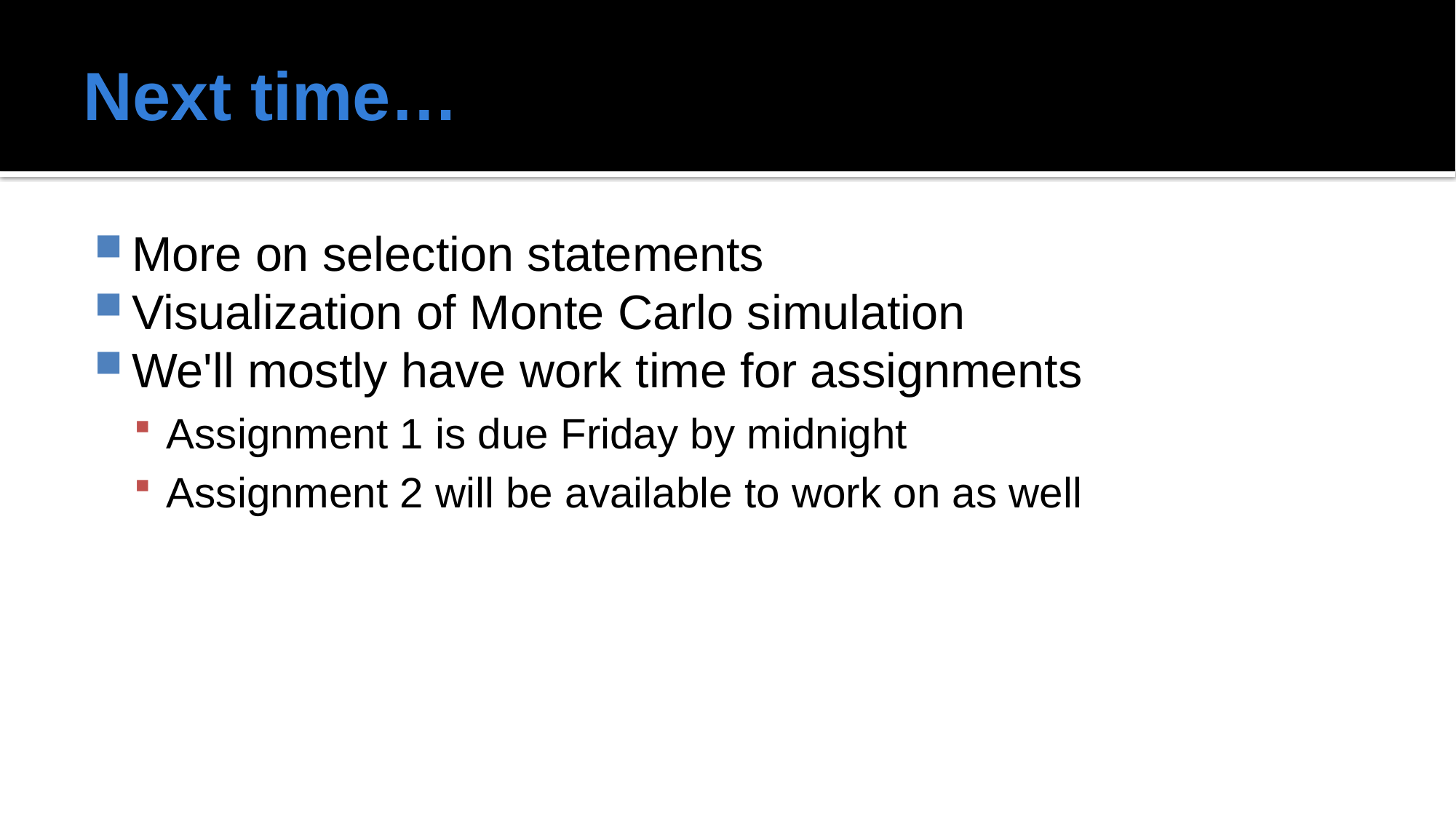

# Next time…
More on selection statements
Visualization of Monte Carlo simulation
We'll mostly have work time for assignments
Assignment 1 is due Friday by midnight
Assignment 2 will be available to work on as well